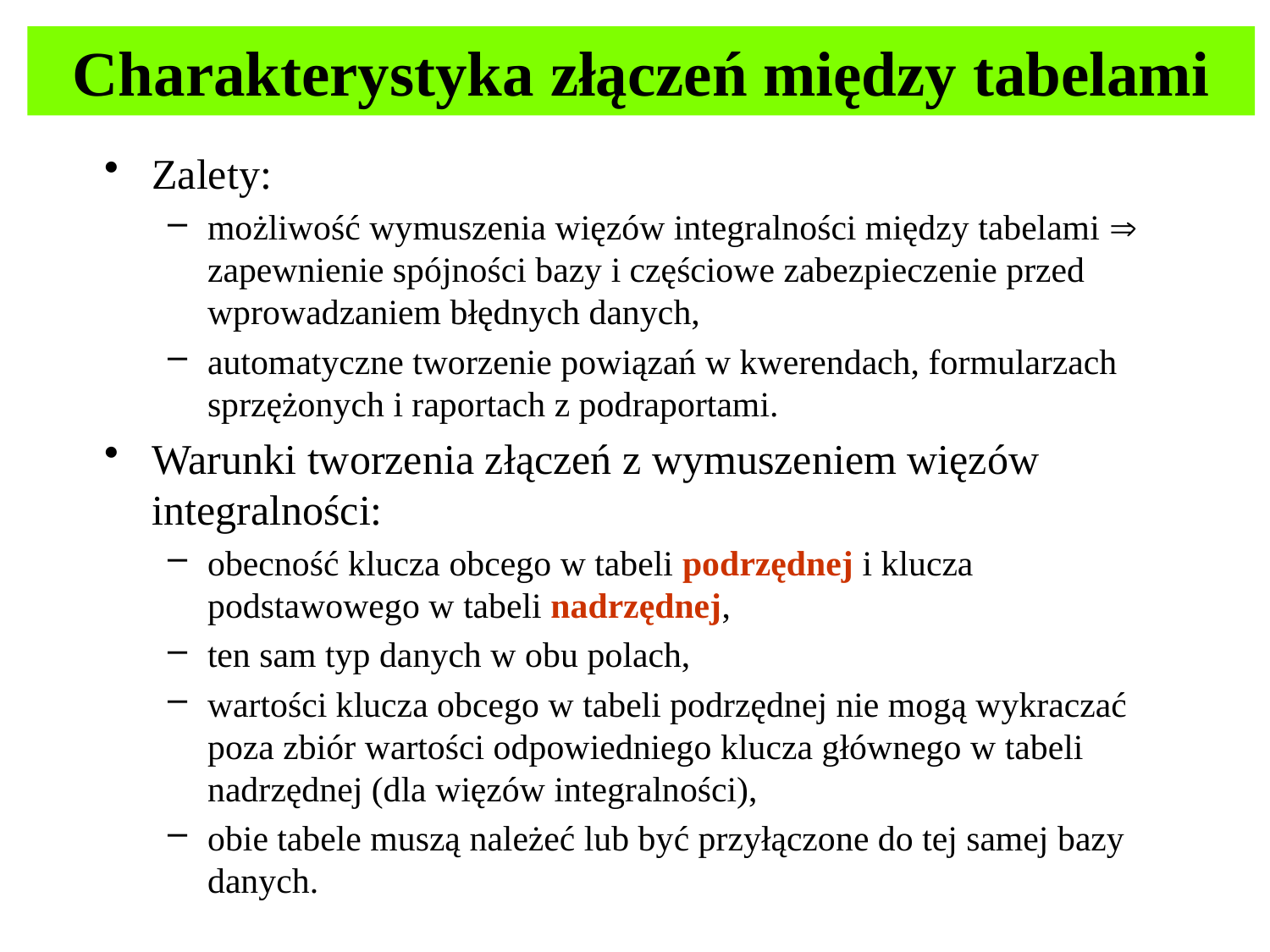

# Charakterystyka złączeń między tabelami
Zalety:
możliwość wymuszenia więzów integralności między tabelami ⇒ zapewnienie spójności bazy i częściowe zabezpieczenie przed wprowadzaniem błędnych danych,
automatyczne tworzenie powiązań w kwerendach, formularzach sprzężonych i raportach z podraportami.
Warunki tworzenia złączeń z wymuszeniem więzów integralności:
obecność klucza obcego w tabeli podrzędnej i klucza podstawowego w tabeli nadrzędnej,
ten sam typ danych w obu polach,
wartości klucza obcego w tabeli podrzędnej nie mogą wykraczać poza zbiór wartości odpowiedniego klucza głównego w tabeli nadrzędnej (dla więzów integralności),
obie tabele muszą należeć lub być przyłączone do tej samej bazy danych.